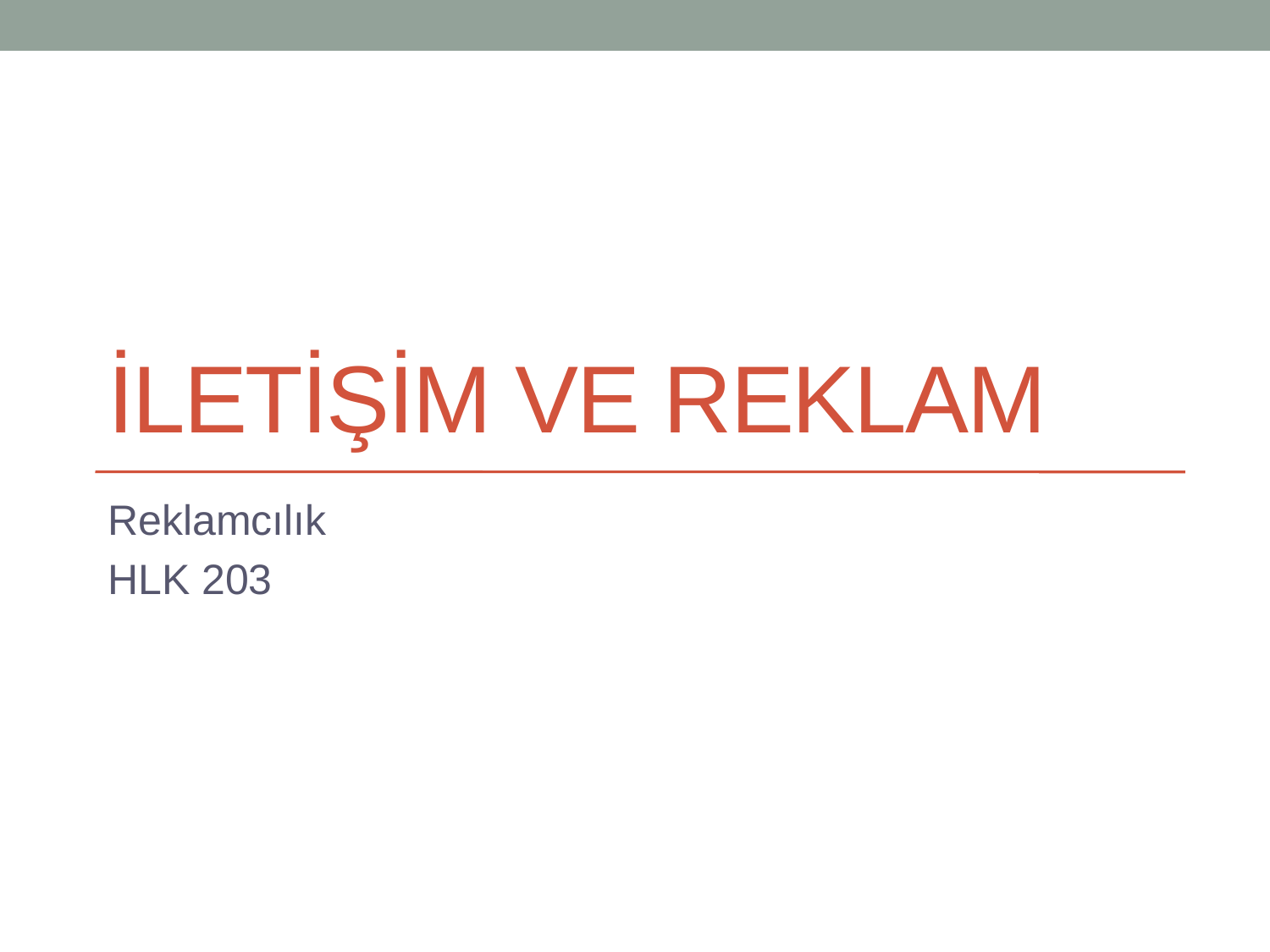

# iLETİŞİM VE REKLAM
Reklamcılık
HLK 203